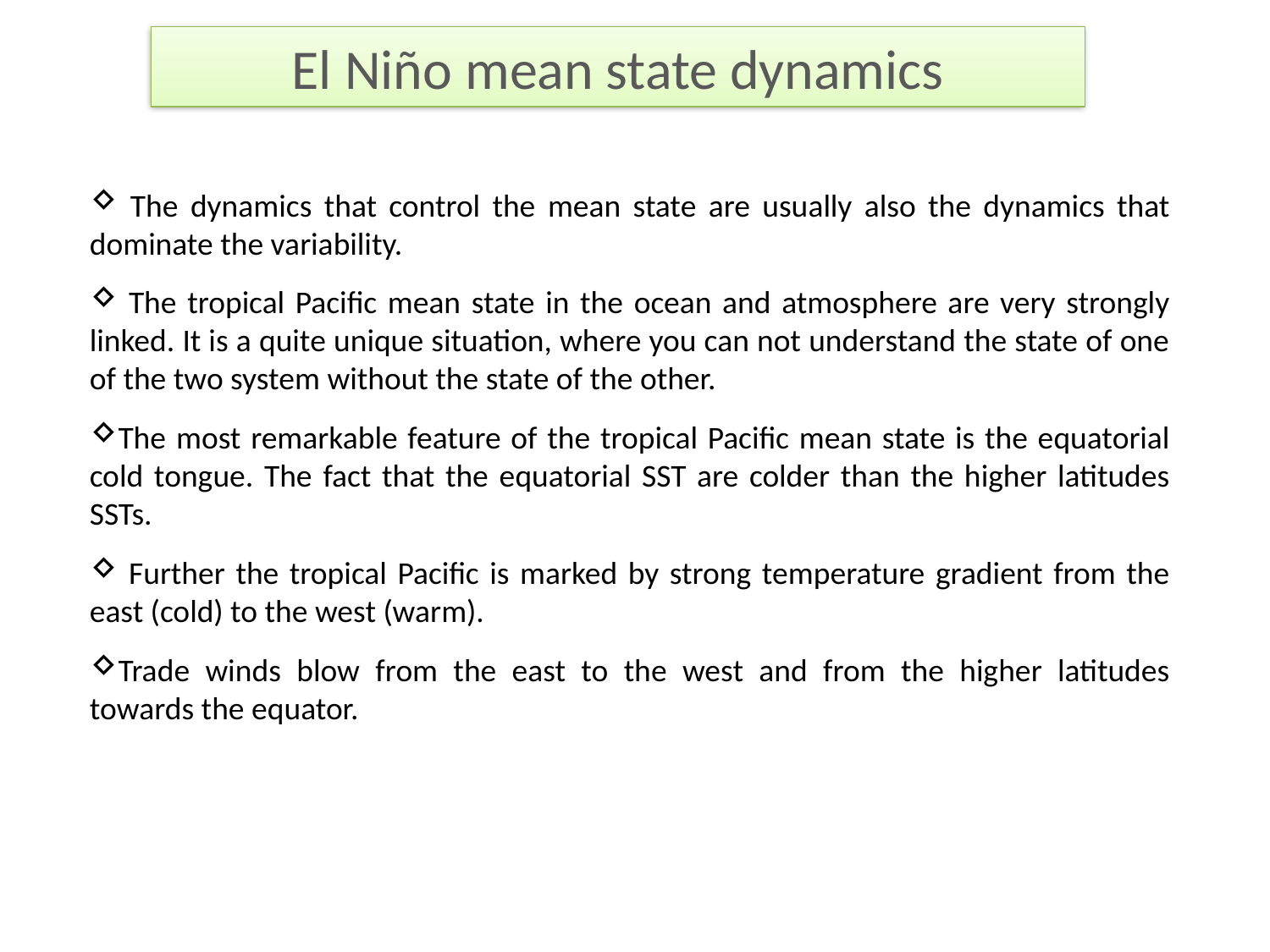

# El Niño mean state dynamics
 The dynamics that control the mean state are usually also the dynamics that dominate the variability.
 The tropical Pacific mean state in the ocean and atmosphere are very strongly linked. It is a quite unique situation, where you can not understand the state of one of the two system without the state of the other.
The most remarkable feature of the tropical Pacific mean state is the equatorial cold tongue. The fact that the equatorial SST are colder than the higher latitudes SSTs.
 Further the tropical Pacific is marked by strong temperature gradient from the east (cold) to the west (warm).
Trade winds blow from the east to the west and from the higher latitudes towards the equator.